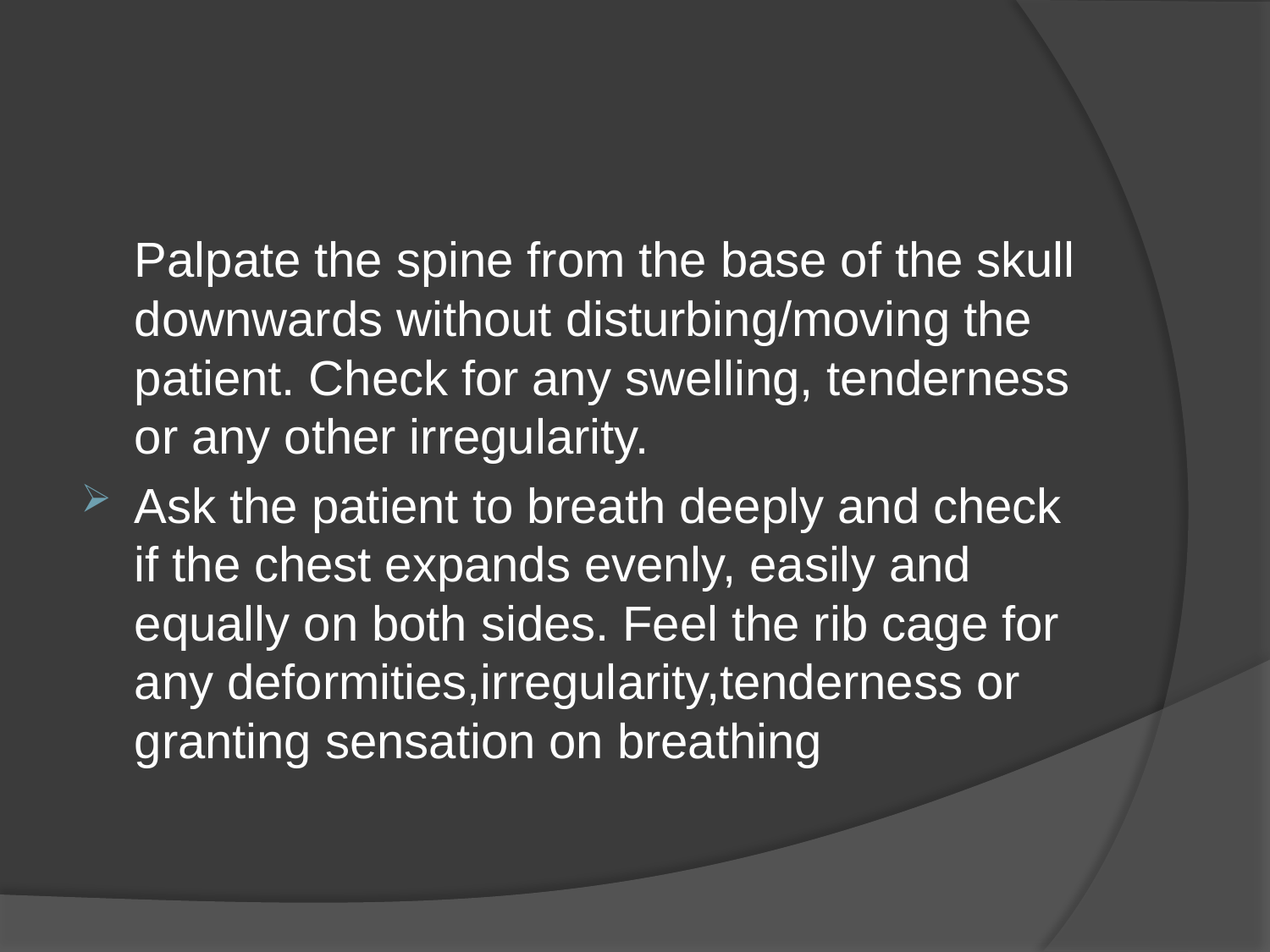

#
	Palpate the spine from the base of the skull downwards without disturbing/moving the patient. Check for any swelling, tenderness or any other irregularity.
Ask the patient to breath deeply and check if the chest expands evenly, easily and equally on both sides. Feel the rib cage for any deformities,irregularity,tenderness or granting sensation on breathing